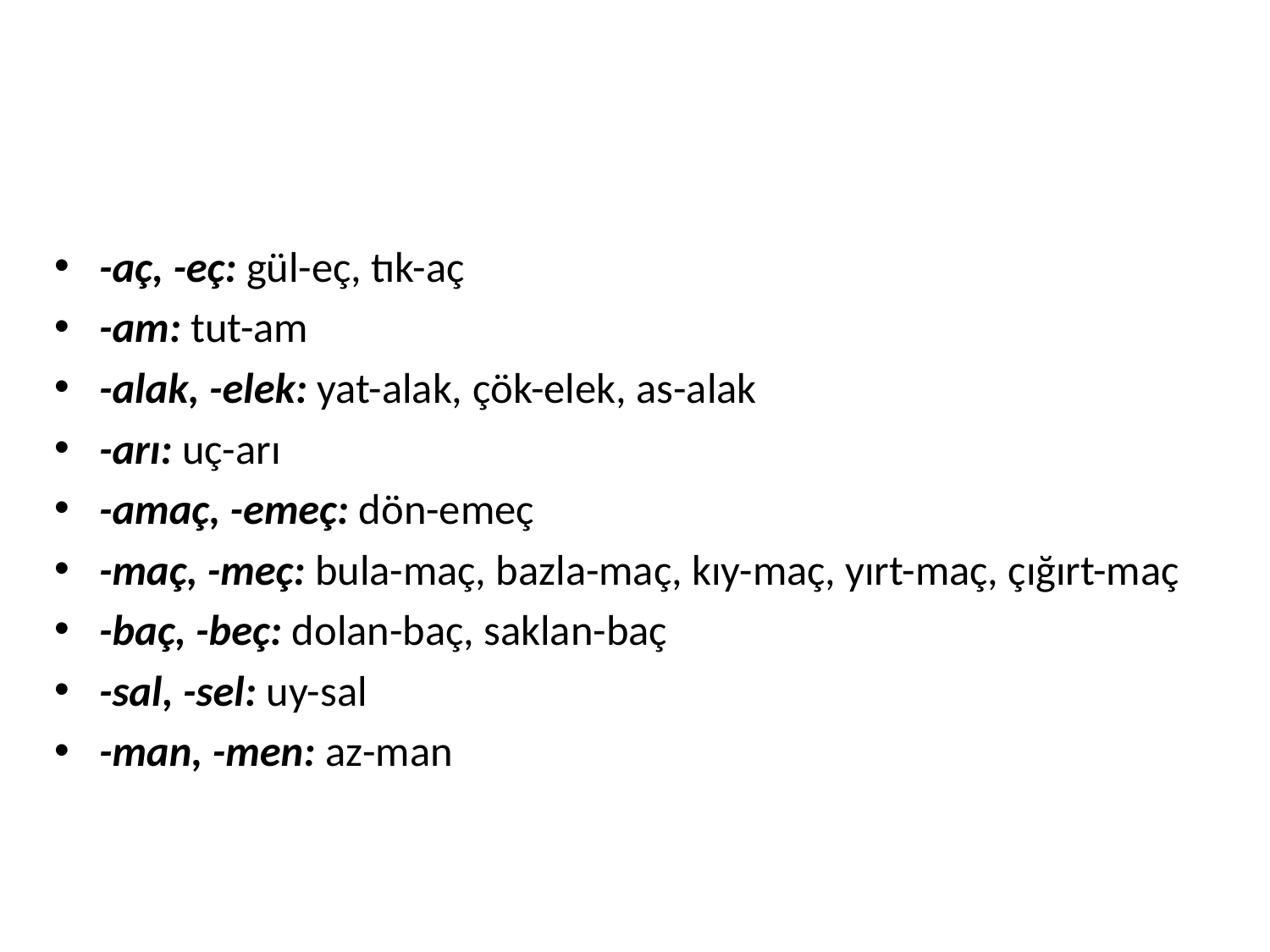

#
-aç, -eç: gül-eç, tık-aç
-am: tut-am
-alak, -elek: yat-alak, çök-elek, as-alak
-arı: uç-arı
-amaç, -emeç: dön-emeç
-maç, -meç: bula-maç, bazla-maç, kıy-maç, yırt-maç, çığırt-maç
-baç, -beç: dolan-baç, saklan-baç
-sal, -sel: uy-sal
-man, -men: az-man